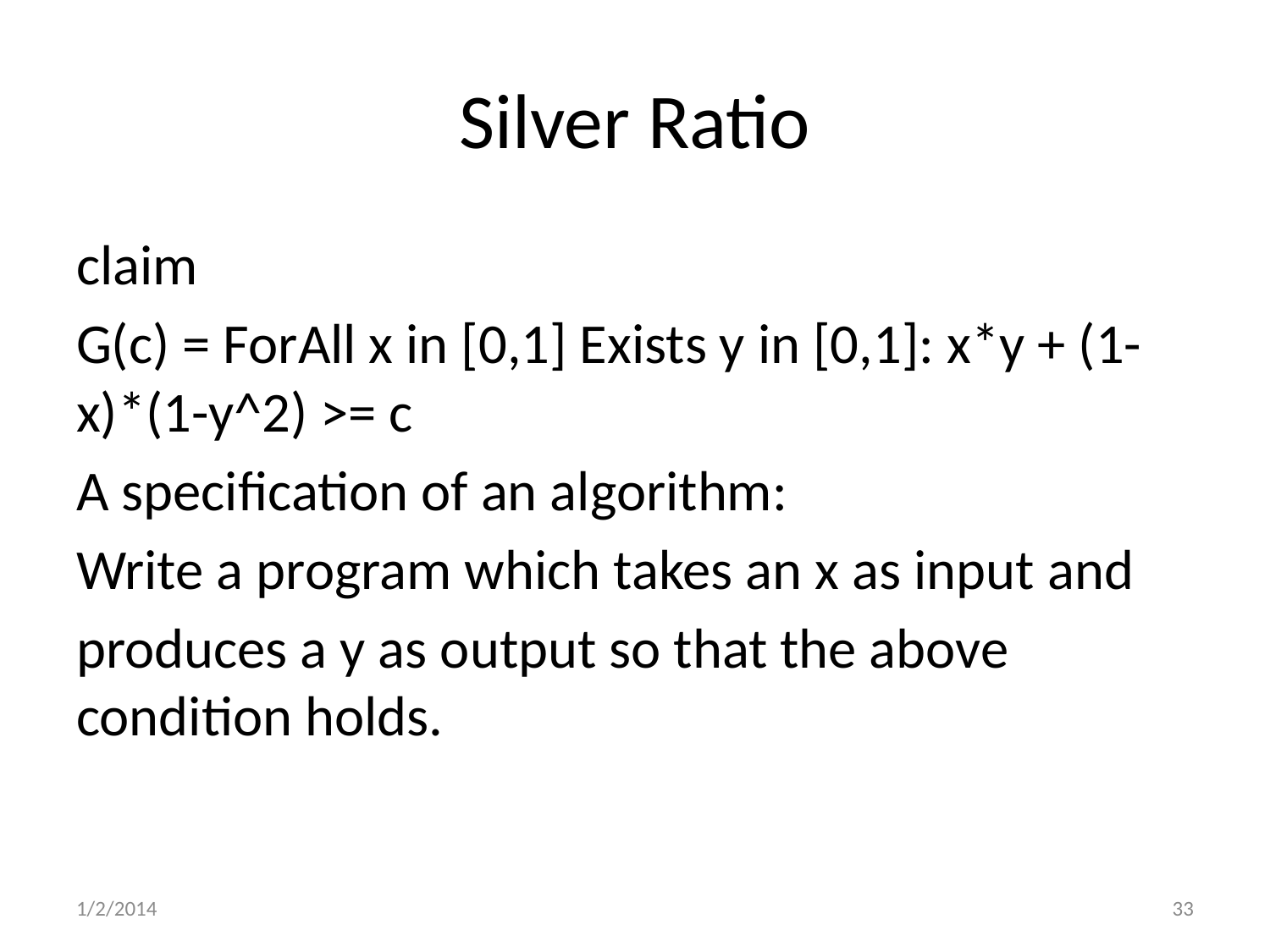

# Silver Ratio
claim
G(c) = ForAll x in [0,1] Exists y in [0,1]: x*y + (1-x)*(1-y^2) >= c
A specification of an algorithm:
Write a program which takes an x as input and
produces a y as output so that the above condition holds.

1/2/2014
33